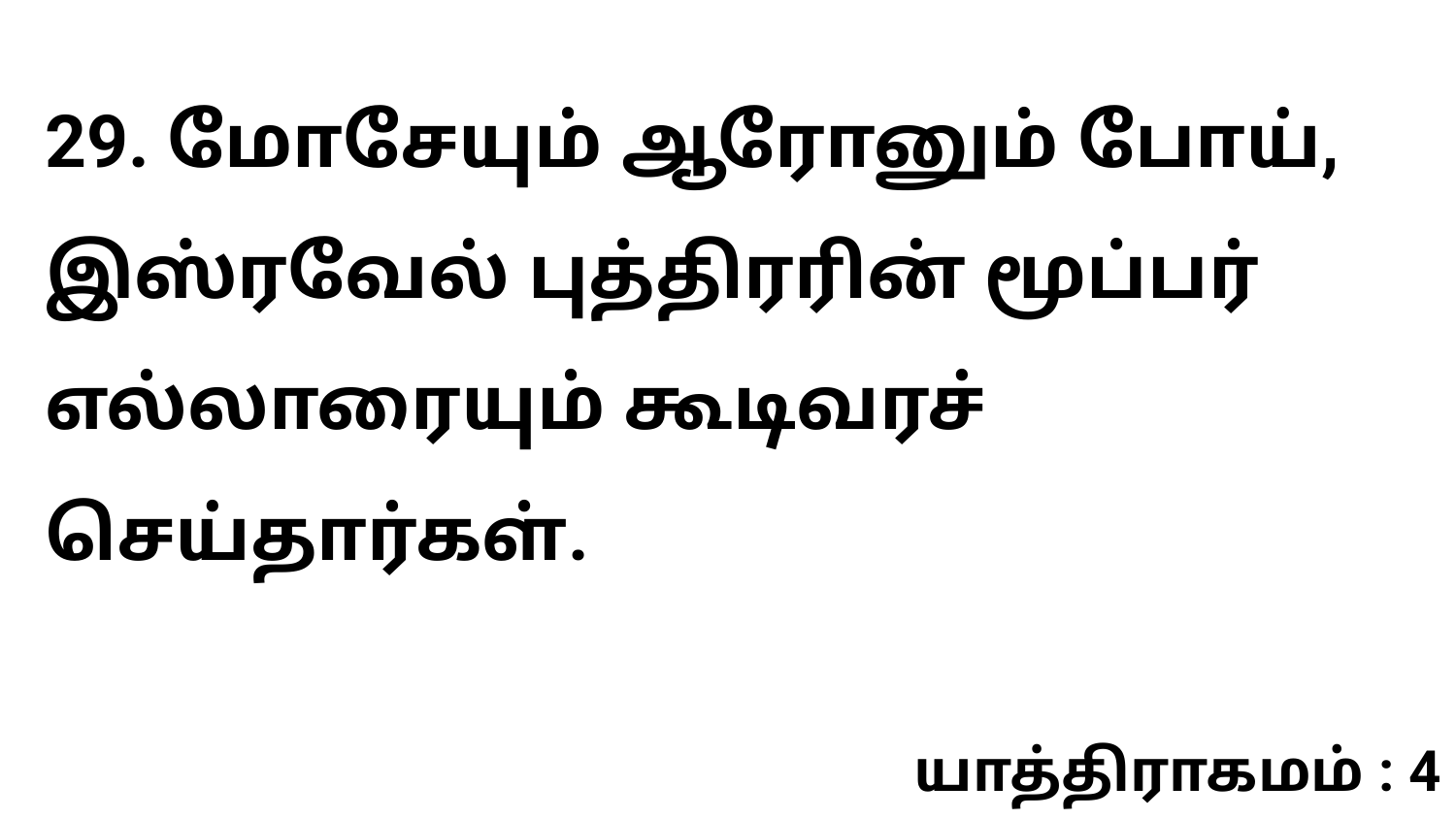

29. மோசேயும் ஆரோனும் போய், இஸ்ரவேல் புத்திரரின் மூப்பர் எல்லாரையும் கூடிவரச் செய்தார்கள்.
யாத்திராகமம் : 4